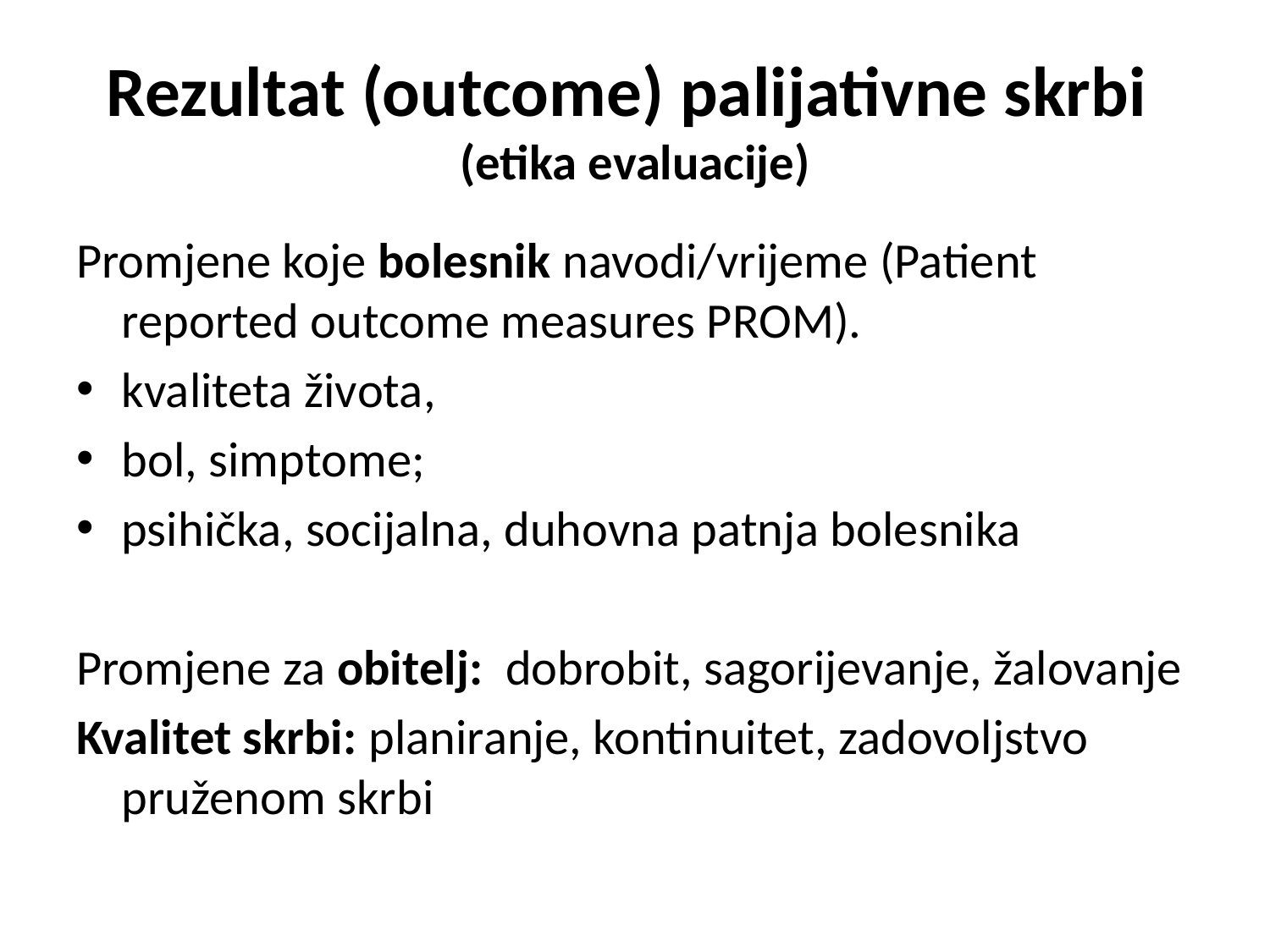

# Rezultat (outcome) palijativne skrbi  (etika evaluacije)
Promjene koje bolesnik navodi/vrijeme (Patient reported outcome measures PROM).
kvaliteta života,
bol, simptome;
psihička, socijalna, duhovna patnja bolesnika

Promjene za obitelj:  dobrobit, sagorijevanje, žalovanje
Kvalitet skrbi: planiranje, kontinuitet, zadovoljstvo pruženom skrbi